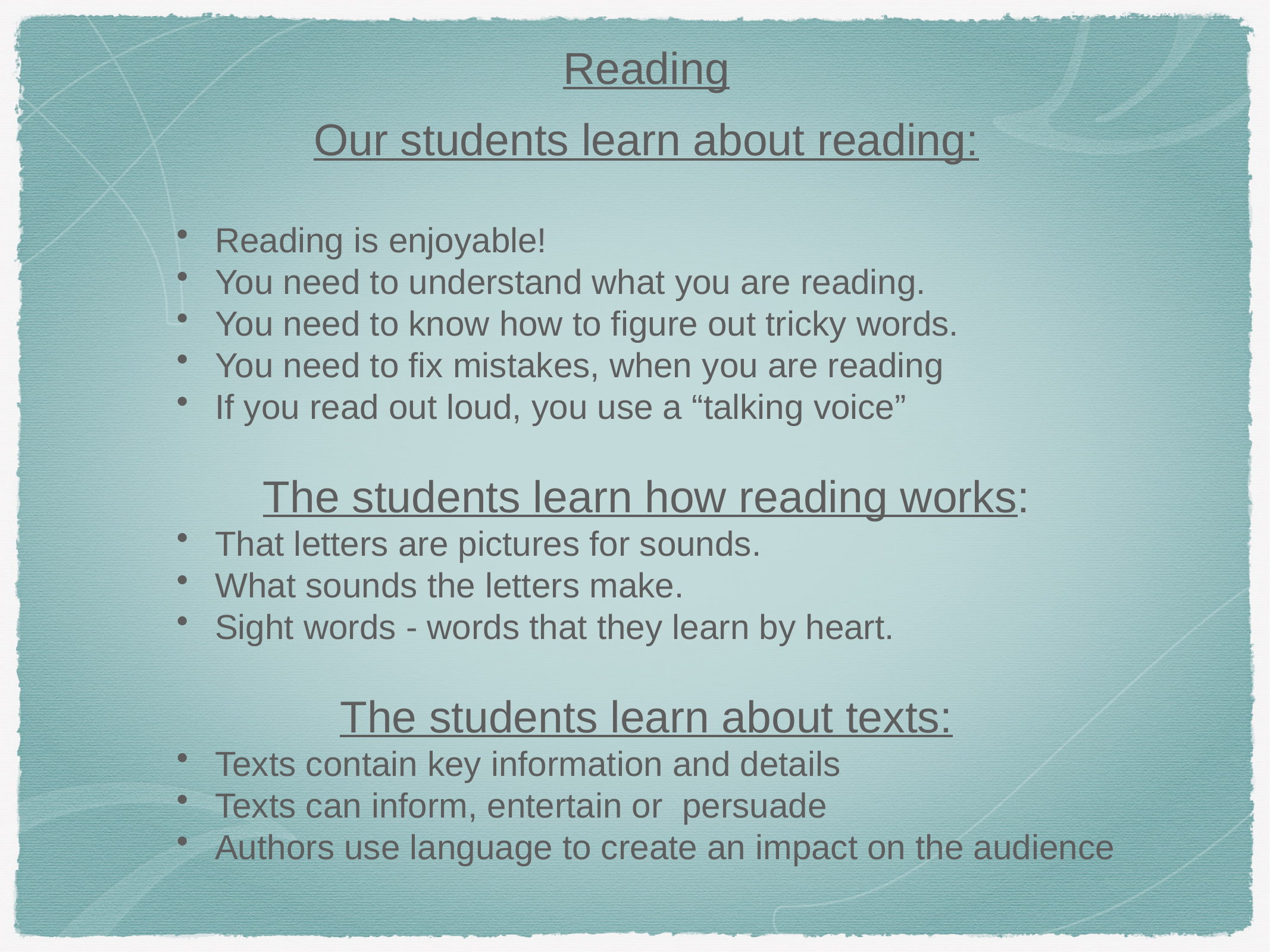

Reading

Our students learn about reading:

Reading is enjoyable!
You need to understand what you are reading.
You need to know how to figure out tricky words.
You need to fix mistakes, when you are reading
If you read out loud, you use a “talking voice”

The students learn how reading works:
That letters are pictures for sounds.
What sounds the letters make.
Sight words - words that they learn by heart.

The students learn about texts:
Texts contain key information and details
Texts can inform, entertain or  persuade
Authors use language to create an impact on the audience